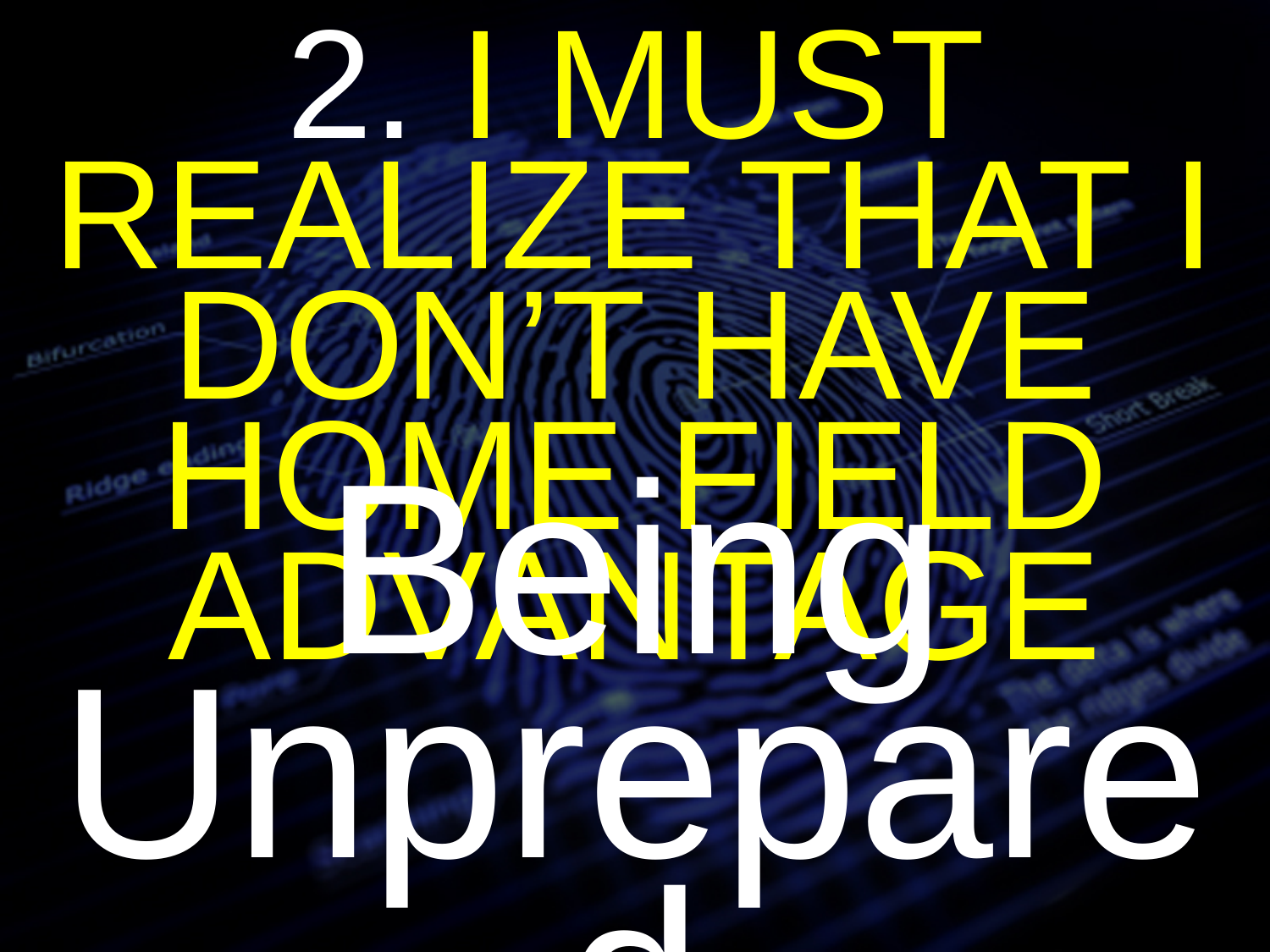

2. I MUST REALIZE THAT I DON’T HAVE HOME FIELD ADVANTAGE
Being Unprepared
Ain’t Gonna Cut It!